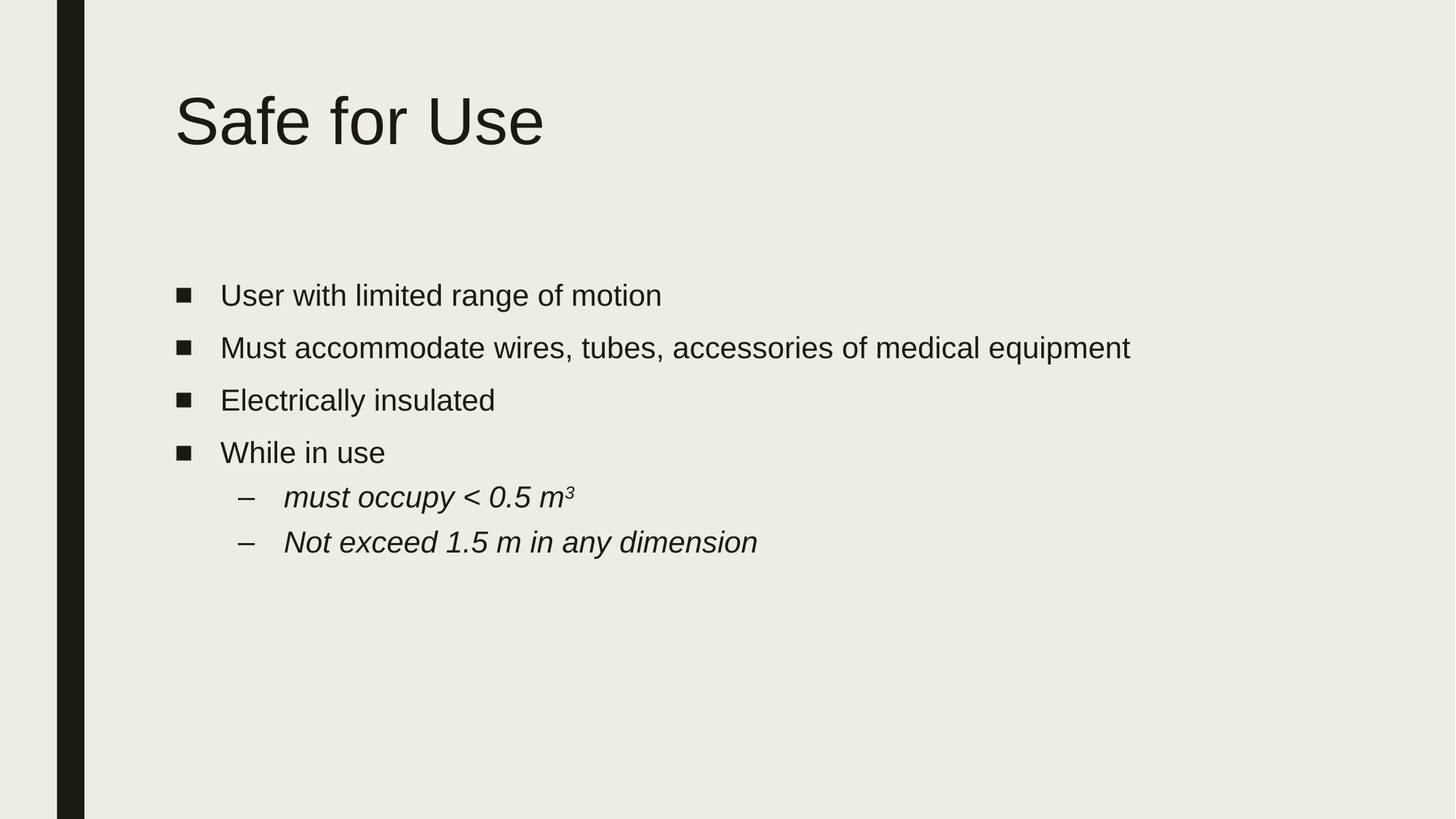

# Safe for Use
User with limited range of motion
Must accommodate wires, tubes, accessories of medical equipment
Electrically insulated
While in use
must occupy < 0.5 m3
Not exceed 1.5 m in any dimension